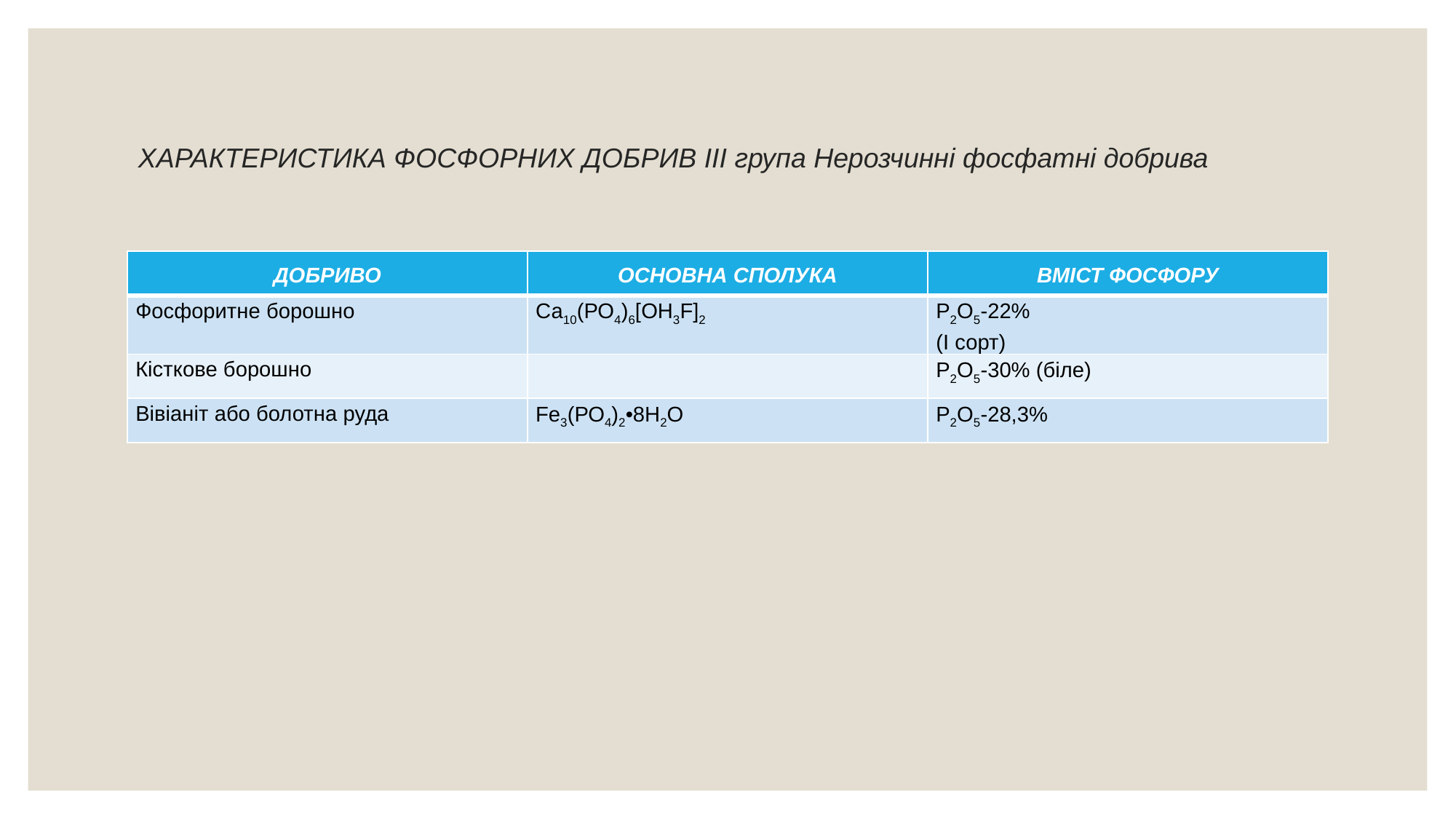

# ХАРАКТЕРИСТИКА ФОСФОРНИХ ДОБРИВ ІІІ група Нерозчинні фосфатні добрива
| добриво | основна сполука | вміст фосфору |
| --- | --- | --- |
| Фосфоритне борошно | Са10(РО4)6[ОН3F]2 | Р2O5-22% (І сорт) |
| Кісткове борошно |  | Р2O5-30% (біле) |
| Вівіаніт або болотна руда | Fе3(РО4)2•8Н2О | Р2O5-28,3% |